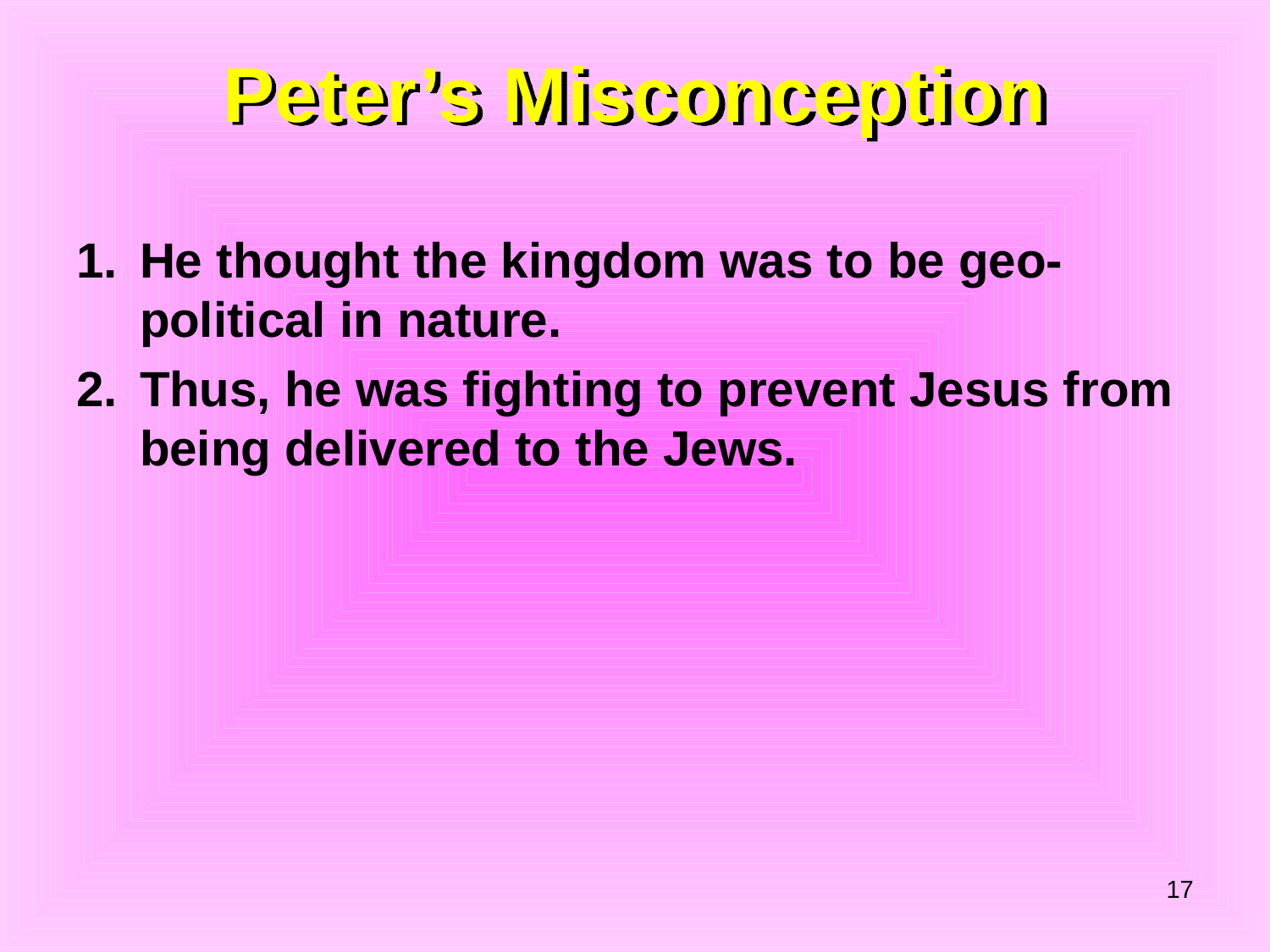

# Peter’s Misconception
He thought the kingdom was to be geo-political in nature.
Thus, he was fighting to prevent Jesus from being delivered to the Jews.
17